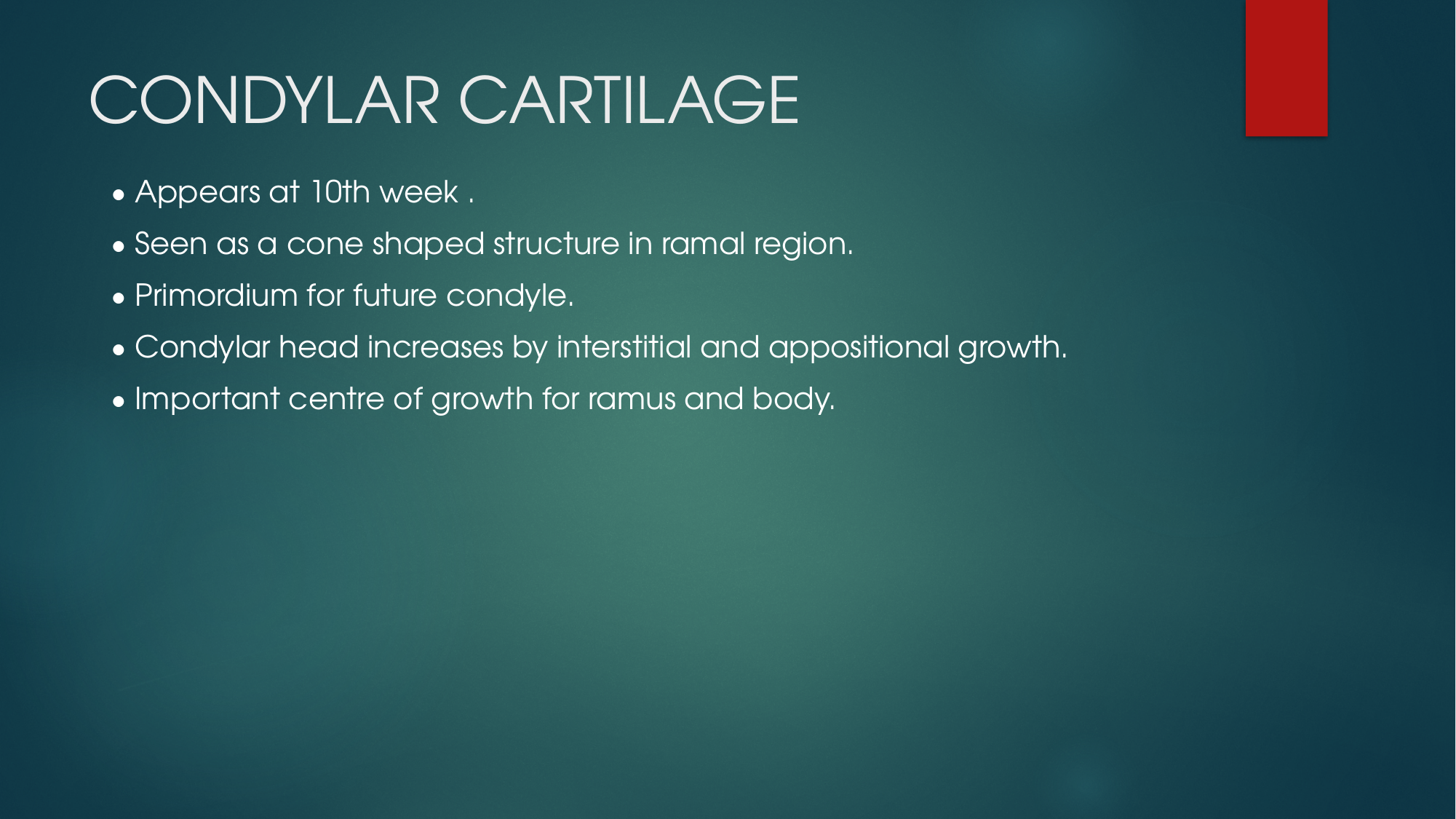

# CONDYLAR CARTILAGE
• Appears at 10th week .
• Seen as a cone shaped structure in ramal region.
• Primordium for future condyle.
• Condylar head increases by interstitial and appositional growth.
• Important centre of growth for ramus and body.